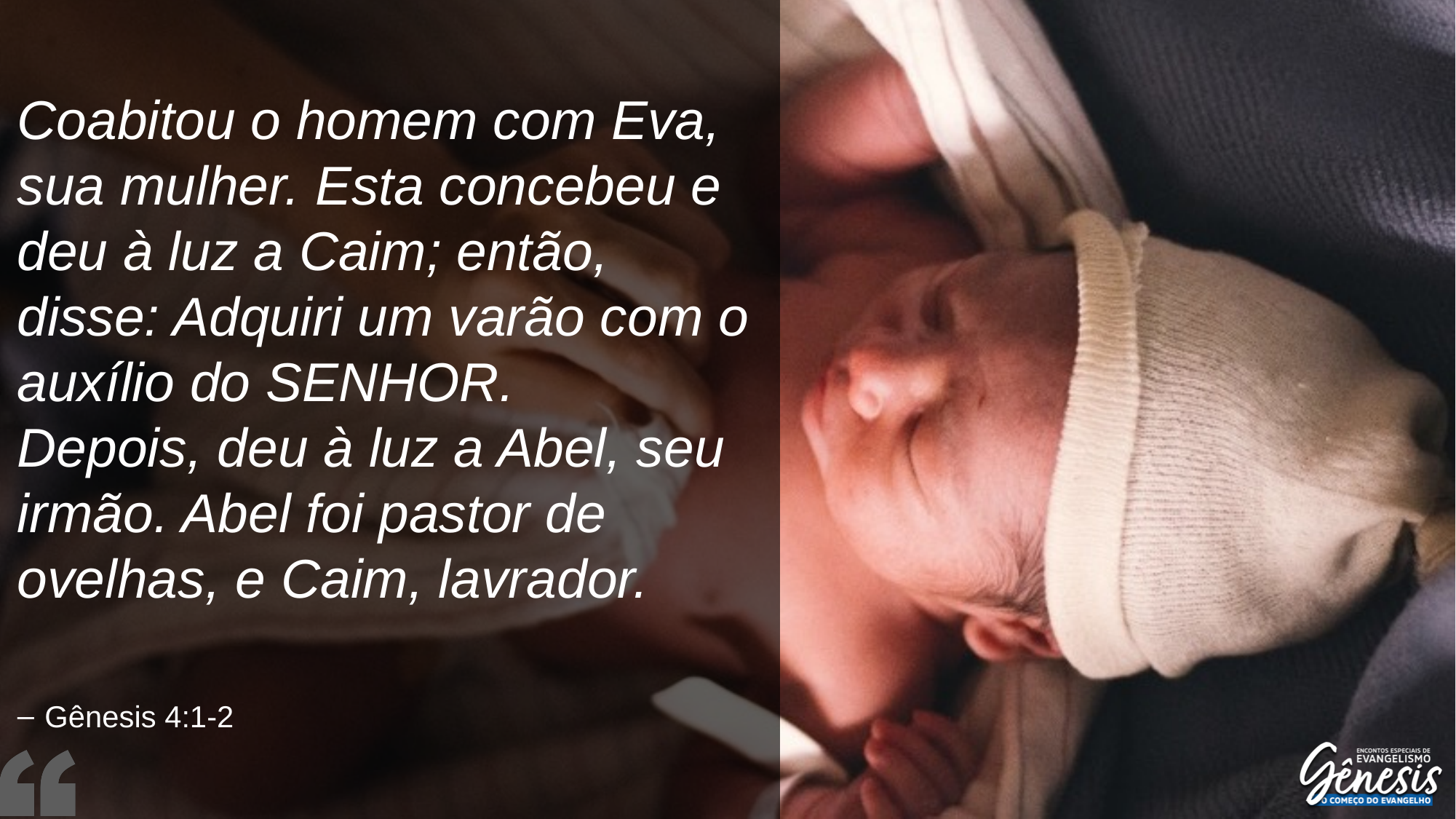

Coabitou o homem com Eva, sua mulher. Esta concebeu e deu à luz a Caim; então, disse: Adquiri um varão com o auxílio do SENHOR.
Depois, deu à luz a Abel, seu irmão. Abel foi pastor de ovelhas, e Caim, lavrador.
Gênesis 4:1-2